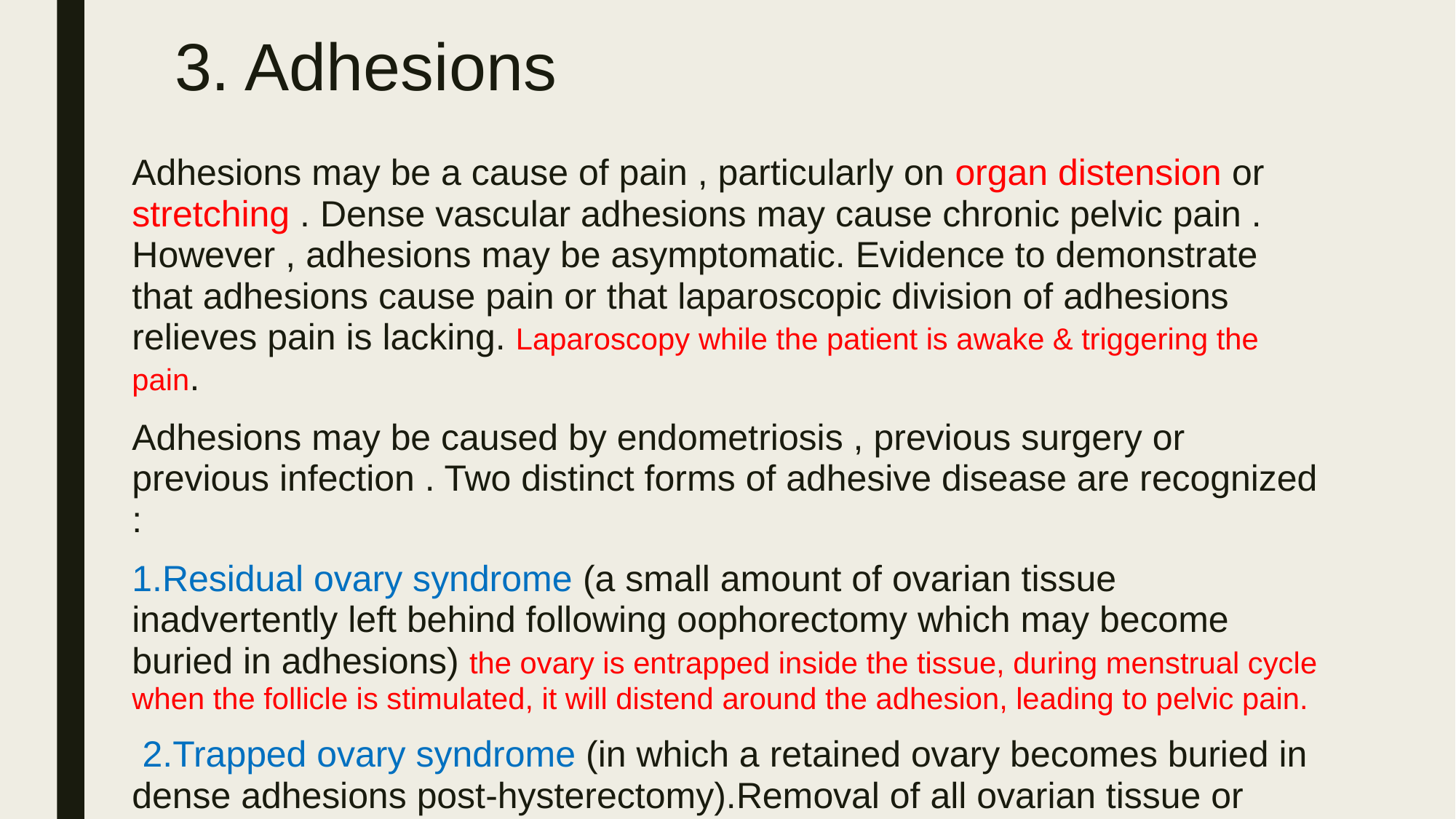

# 3. Adhesions
Adhesions may be a cause of pain , particularly on organ distension or stretching . Dense vascular adhesions may cause chronic pelvic pain . However , adhesions may be asymptomatic. Evidence to demonstrate that adhesions cause pain or that laparoscopic division of adhesions relieves pain is lacking. Laparoscopy while the patient is awake & triggering the pain.
Adhesions may be caused by endometriosis , previous surgery or previous infection . Two distinct forms of adhesive disease are recognized :
1.Residual ovary syndrome (a small amount of ovarian tissue inadvertently left behind following oophorectomy which may become buried in adhesions) the ovary is entrapped inside the tissue, during menstrual cycle when the follicle is stimulated, it will distend around the adhesion, leading to pelvic pain.
 2.Trapped ovary syndrome (in which a retained ovary becomes buried in dense adhesions post-hysterectomy).Removal of all ovarian tissue or suppression using a GnRH analogue may relieve pain.